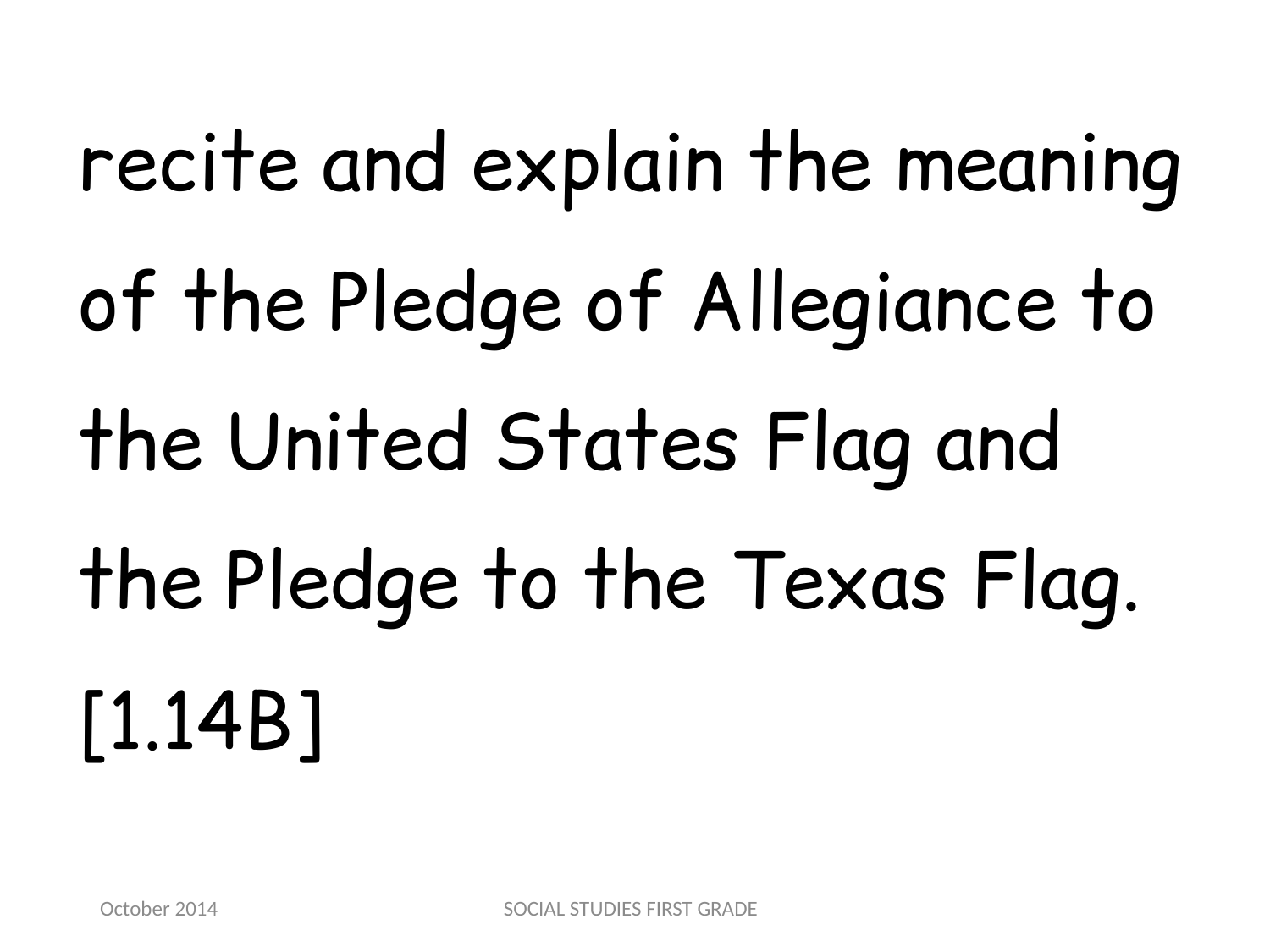

recite and explain the meaning of the Pledge of Allegiance to the United States Flag and the Pledge to the Texas Flag.[1.14B]
October 2014
SOCIAL STUDIES FIRST GRADE